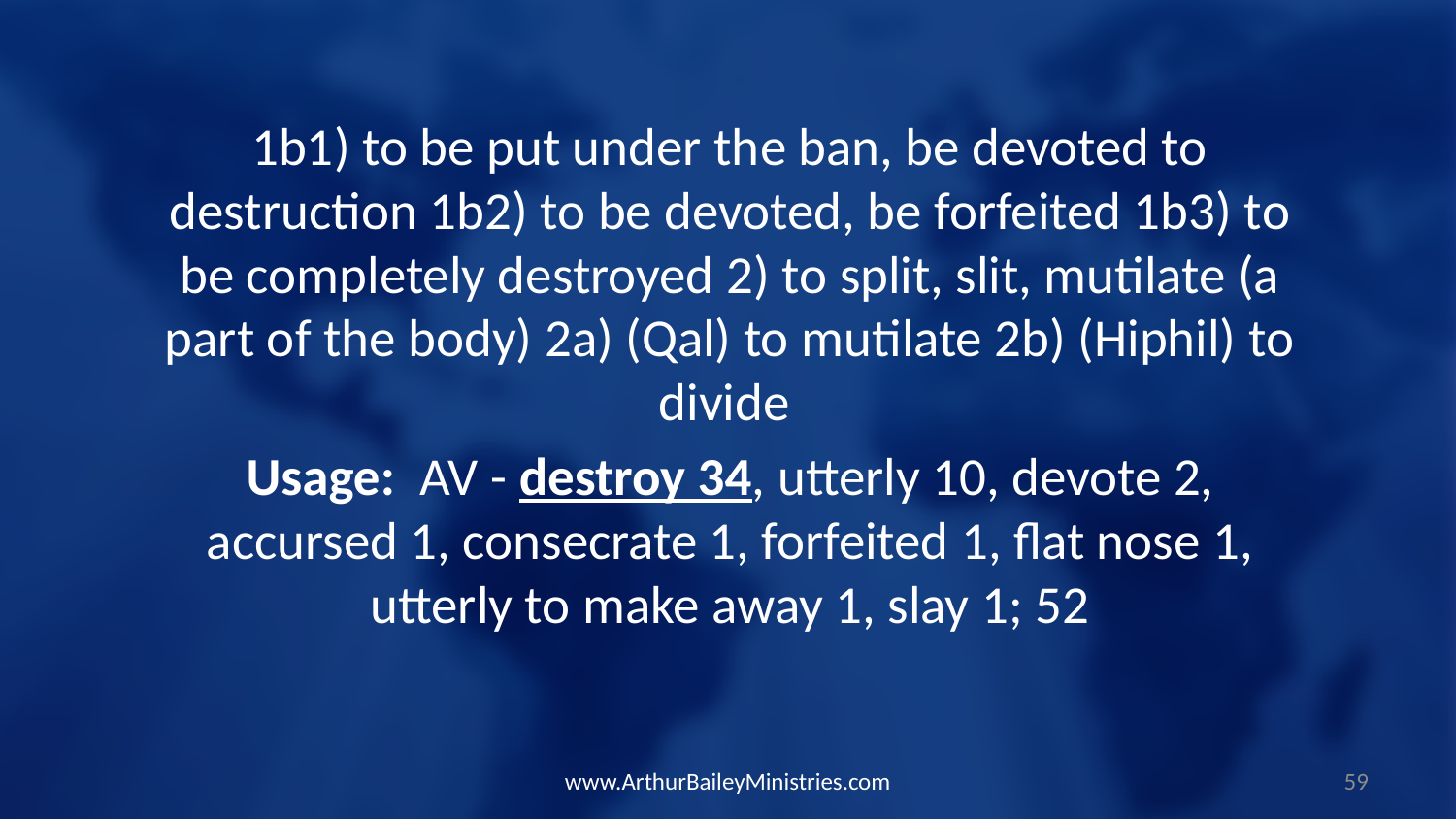

1b1) to be put under the ban, be devoted to destruction 1b2) to be devoted, be forfeited 1b3) to be completely destroyed 2) to split, slit, mutilate (a part of the body) 2a) (Qal) to mutilate 2b) (Hiphil) to divide
Usage:  AV - destroy 34, utterly 10, devote 2, accursed 1, consecrate 1, forfeited 1, flat nose 1, utterly to make away 1, slay 1; 52

www.ArthurBaileyMinistries.com
59